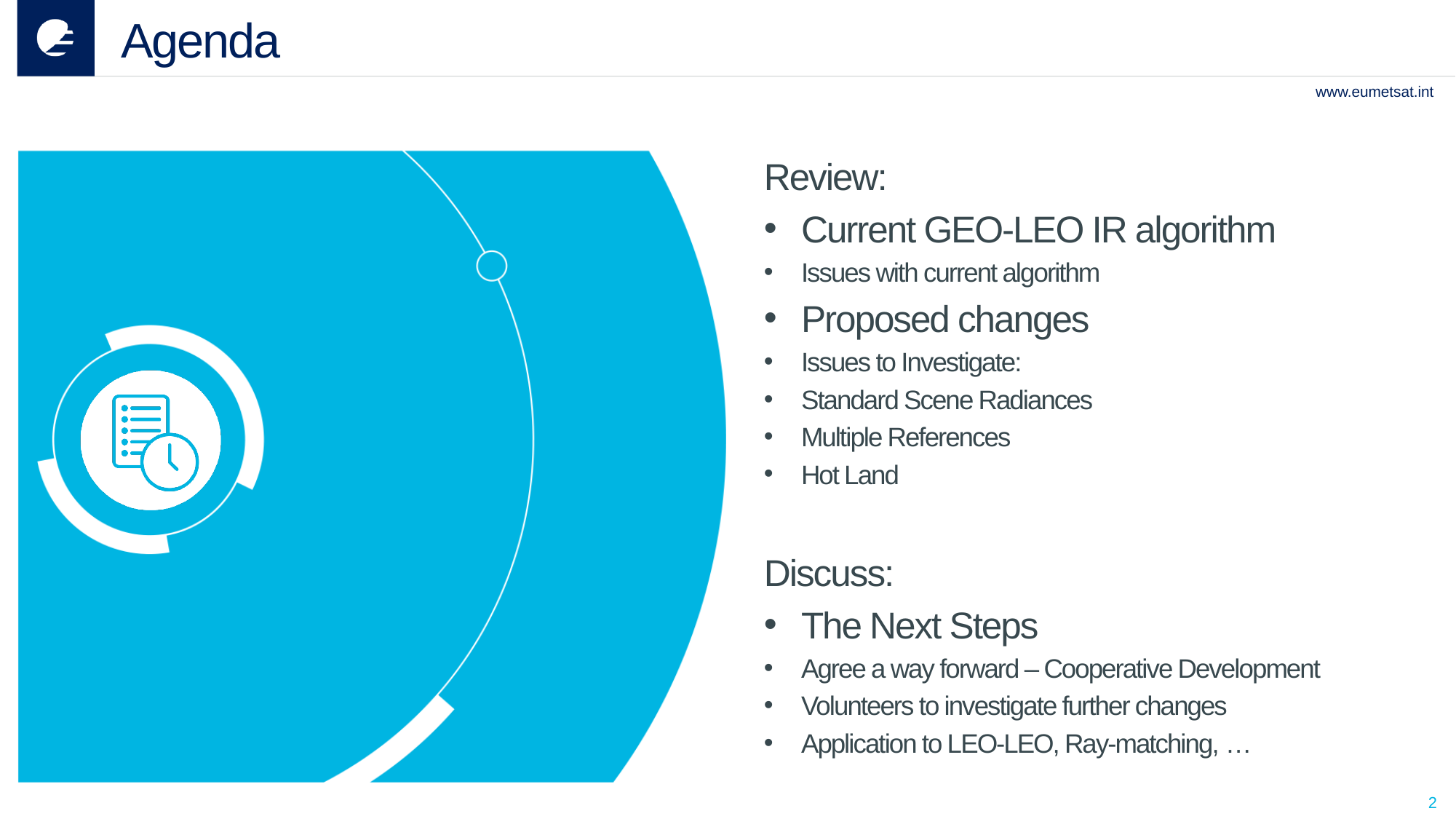

# Agenda
Review:
Current GEO-LEO IR algorithm
Issues with current algorithm
Proposed changes
Issues to Investigate:
Standard Scene Radiances
Multiple References
Hot Land

Discuss:
The Next Steps
Agree a way forward – Cooperative Development
Volunteers to investigate further changes
Application to LEO-LEO, Ray-matching, …